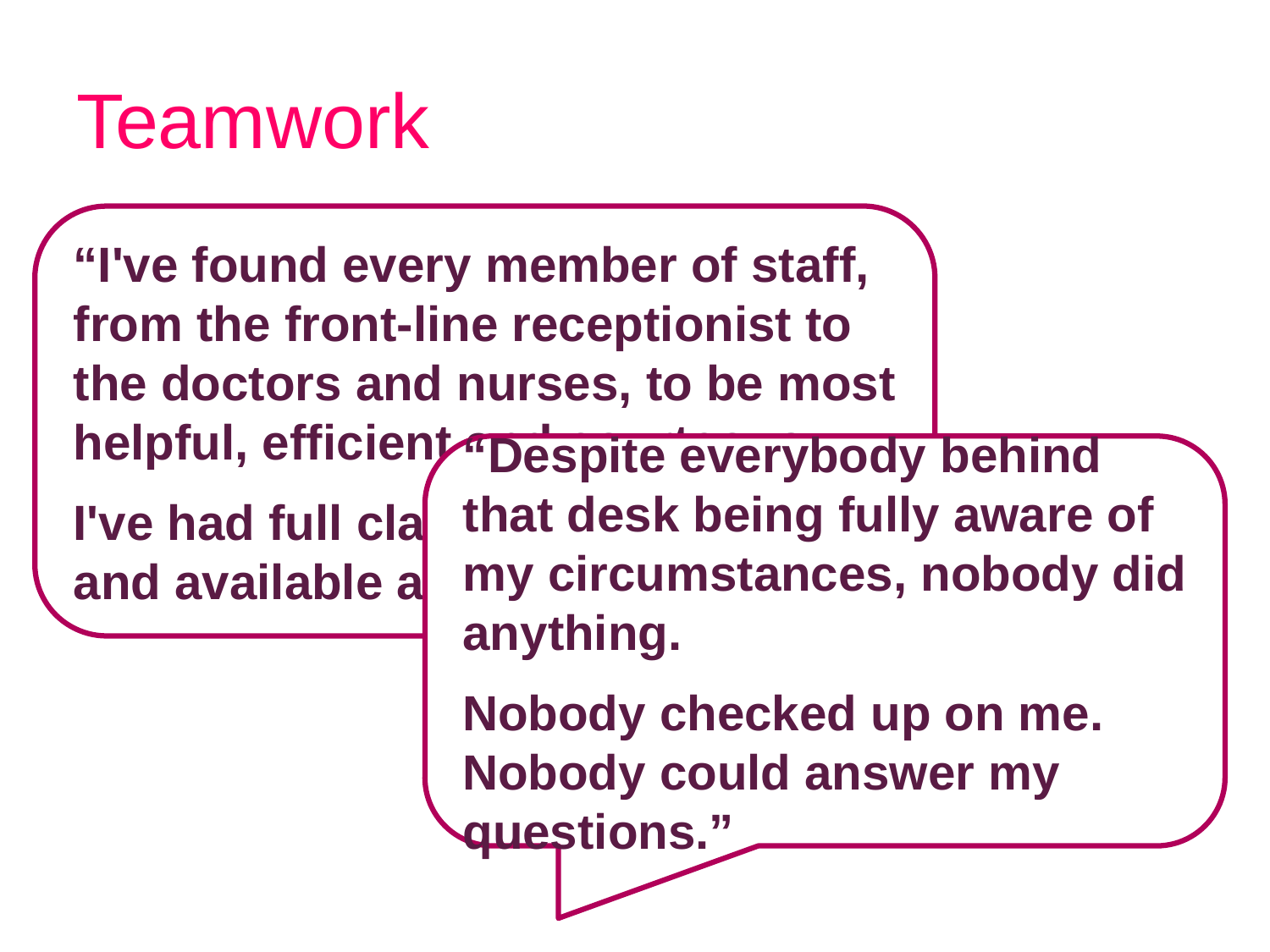

# Teamwork
“I've found every member of staff, from the front-line receptionist to the doctors and nurses, to be most helpful, efficient and courteous.
I've had full clarity on test results and available appointments.”
“Despite everybody behind that desk being fully aware of my circumstances, nobody did anything.
Nobody checked up on me. Nobody could answer my questions.”